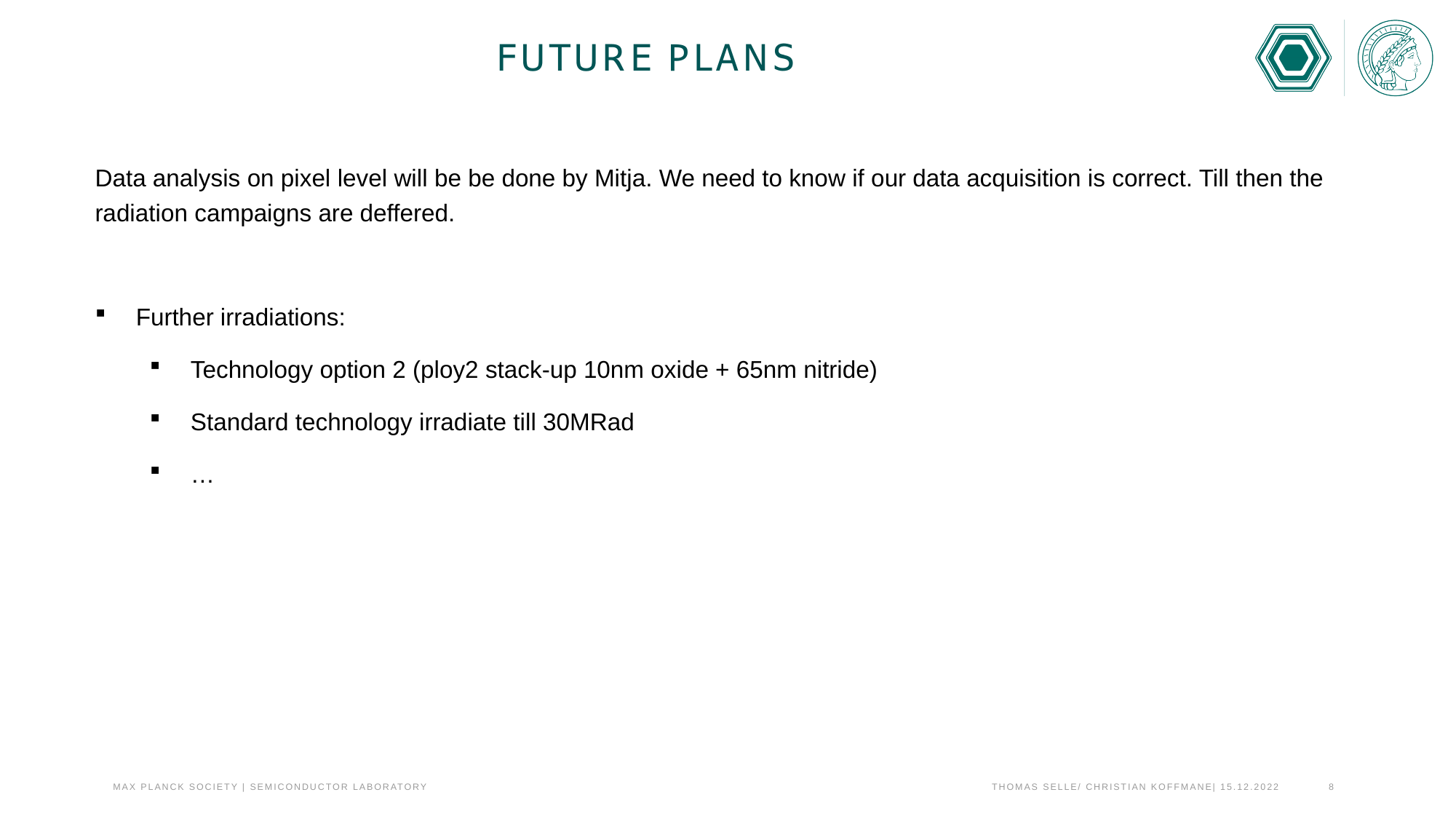

# Future plans
Data analysis on pixel level will be be done by Mitja. We need to know if our data acquisition is correct. Till then the radiation campaigns are deffered.

Further irradiations:
Technology option 2 (ploy2 stack-up 10nm oxide + 65nm nitride)
Standard technology irradiate till 30MRad
…

Max Planck Society | Semiconductor Laboratory 	Thomas Selle/ Christian Koffmane| 15.12.2022	8